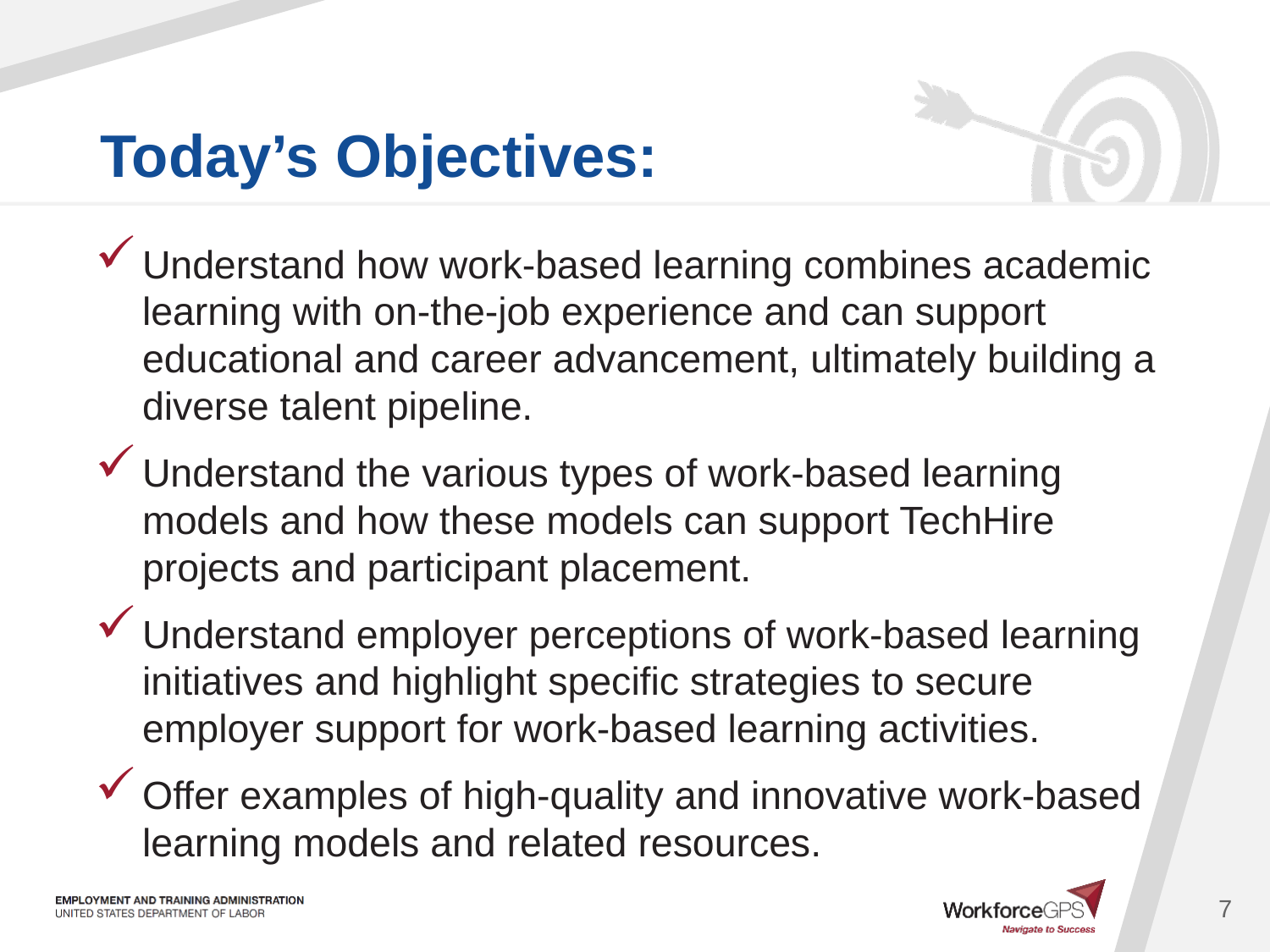

Understand how work-based learning combines academic learning with on-the-job experience and can support educational and career advancement, ultimately building a diverse talent pipeline.
Understand the various types of work-based learning models and how these models can support TechHire projects and participant placement.
Understand employer perceptions of work-based learning initiatives and highlight specific strategies to secure employer support for work-based learning activities.
Offer examples of high-quality and innovative work-based learning models and related resources.
7